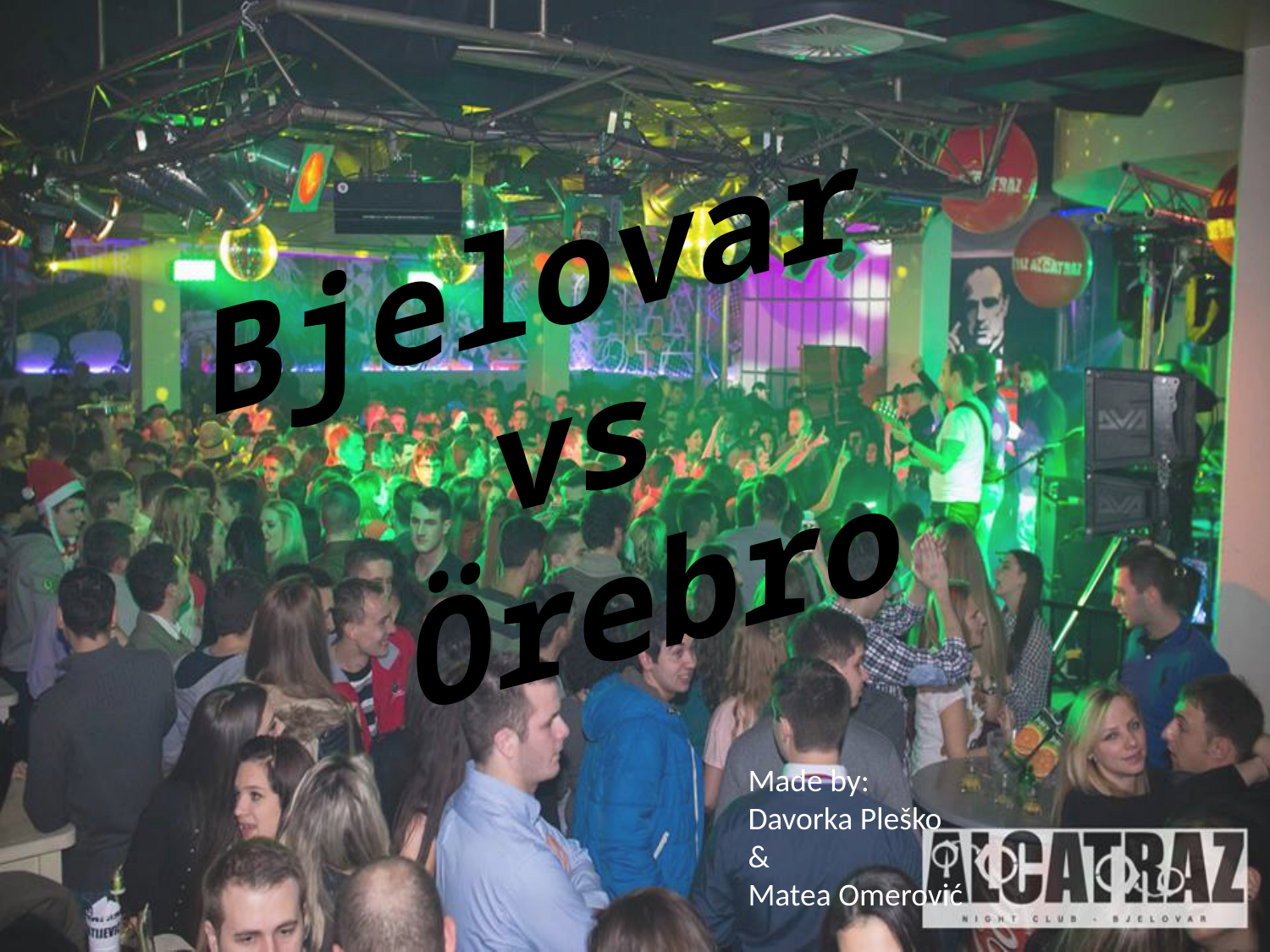

# Bjelovar vs Örebro
Made by:
Davorka Pleško
&
Matea Omerović